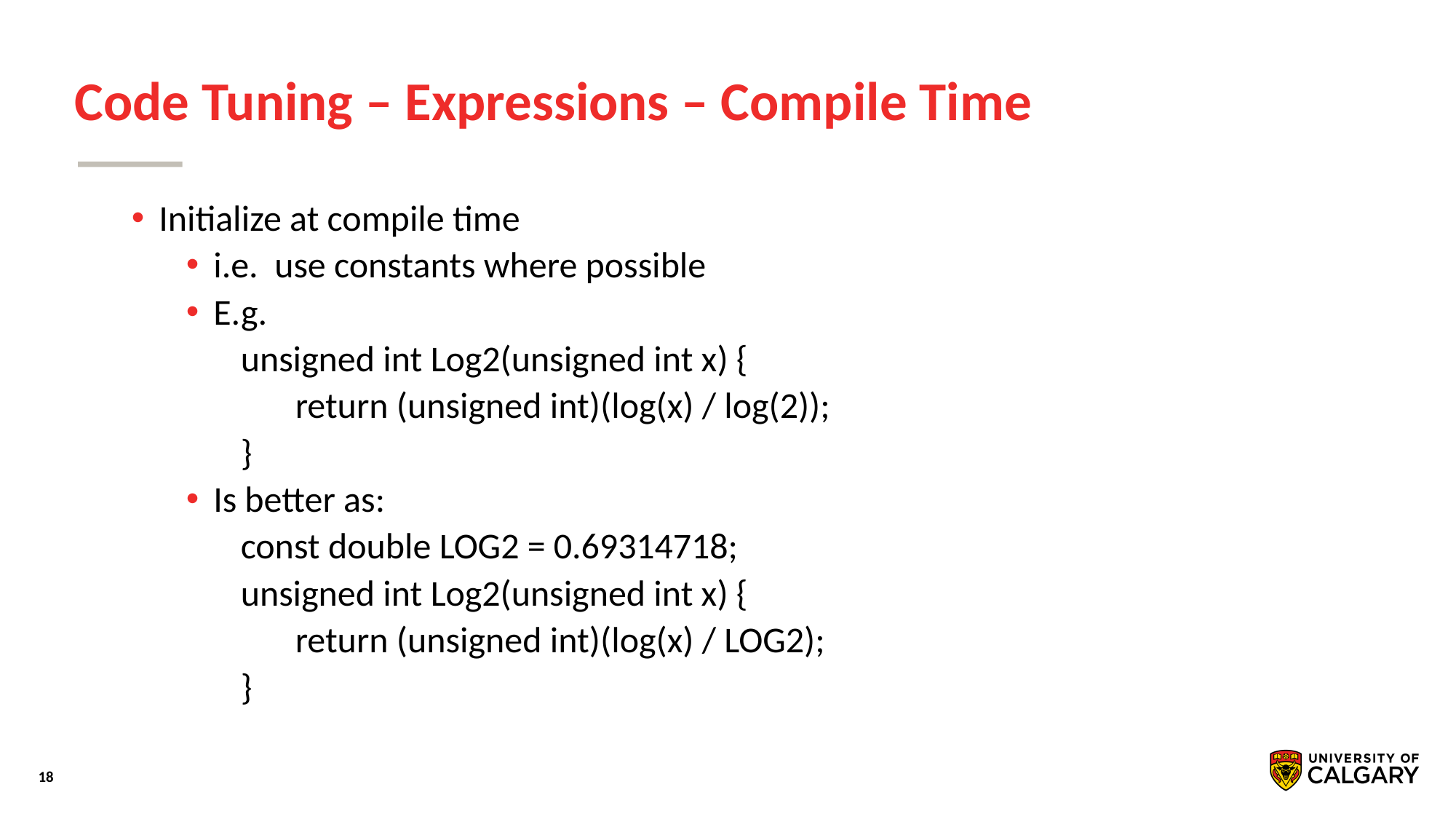

# Code Tuning – Expressions – Compile Time
Initialize at compile time
i.e.  use constants where possible
E.g.
unsigned int Log2(unsigned int x) {
return (unsigned int)(log(x) / log(2));
}
Is better as:
const double LOG2 = 0.69314718;
unsigned int Log2(unsigned int x) {
return (unsigned int)(log(x) / LOG2);
}